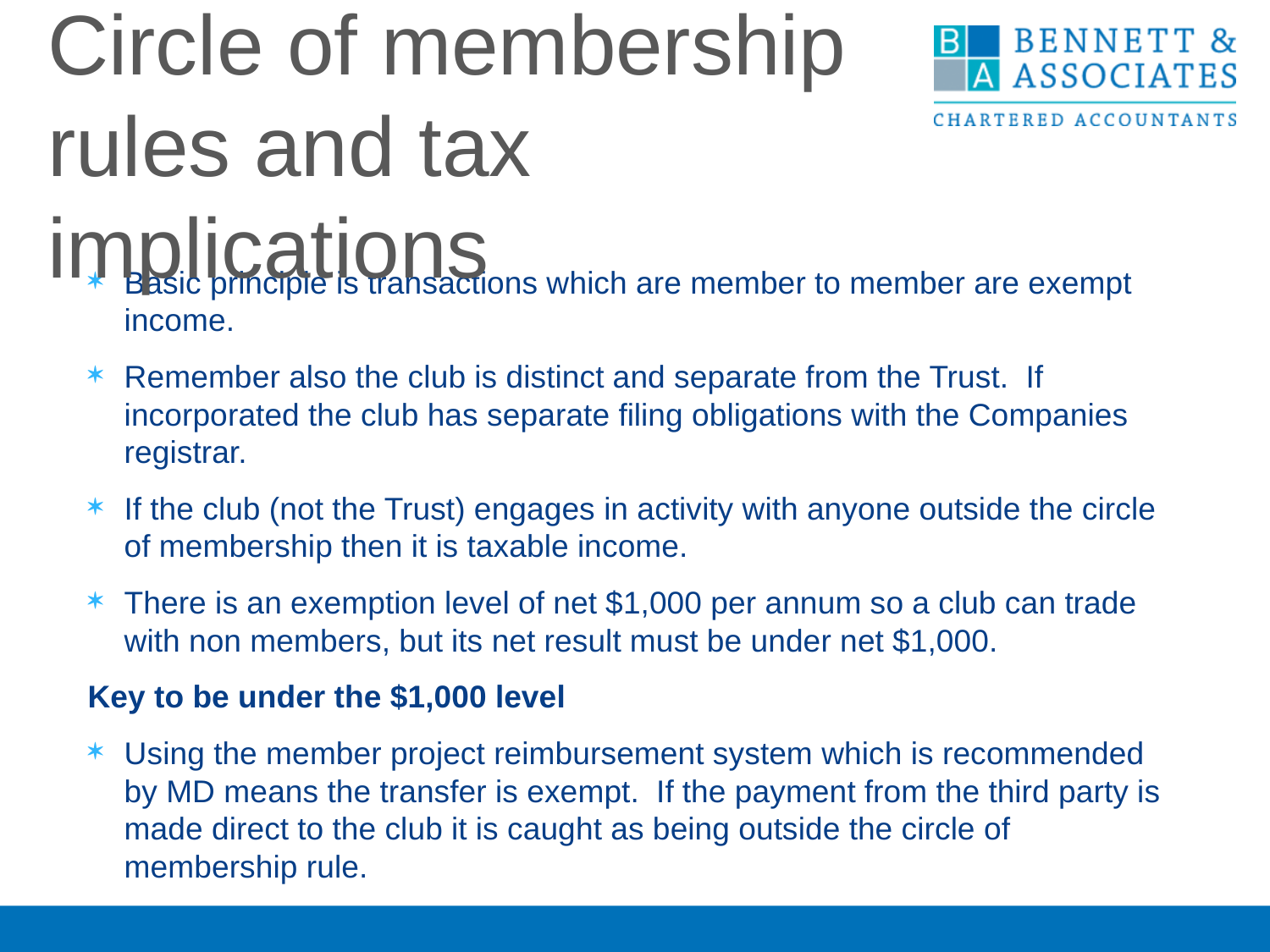

Circle of membership rules and tax implications
Basic principle is transactions which are member to member are exempt income.
Remember also the club is distinct and separate from the Trust.  If incorporated the club has separate filing obligations with the Companies registrar.
If the club (not the Trust) engages in activity with anyone outside the circle of membership then it is taxable income.
There is an exemption level of net $1,000 per annum so a club can trade with non members, but its net result must be under net $1,000.
Key to be under the $1,000 level
Using the member project reimbursement system which is recommended by MD means the transfer is exempt.  If the payment from the third party is made direct to the club it is caught as being outside the circle of membership rule.